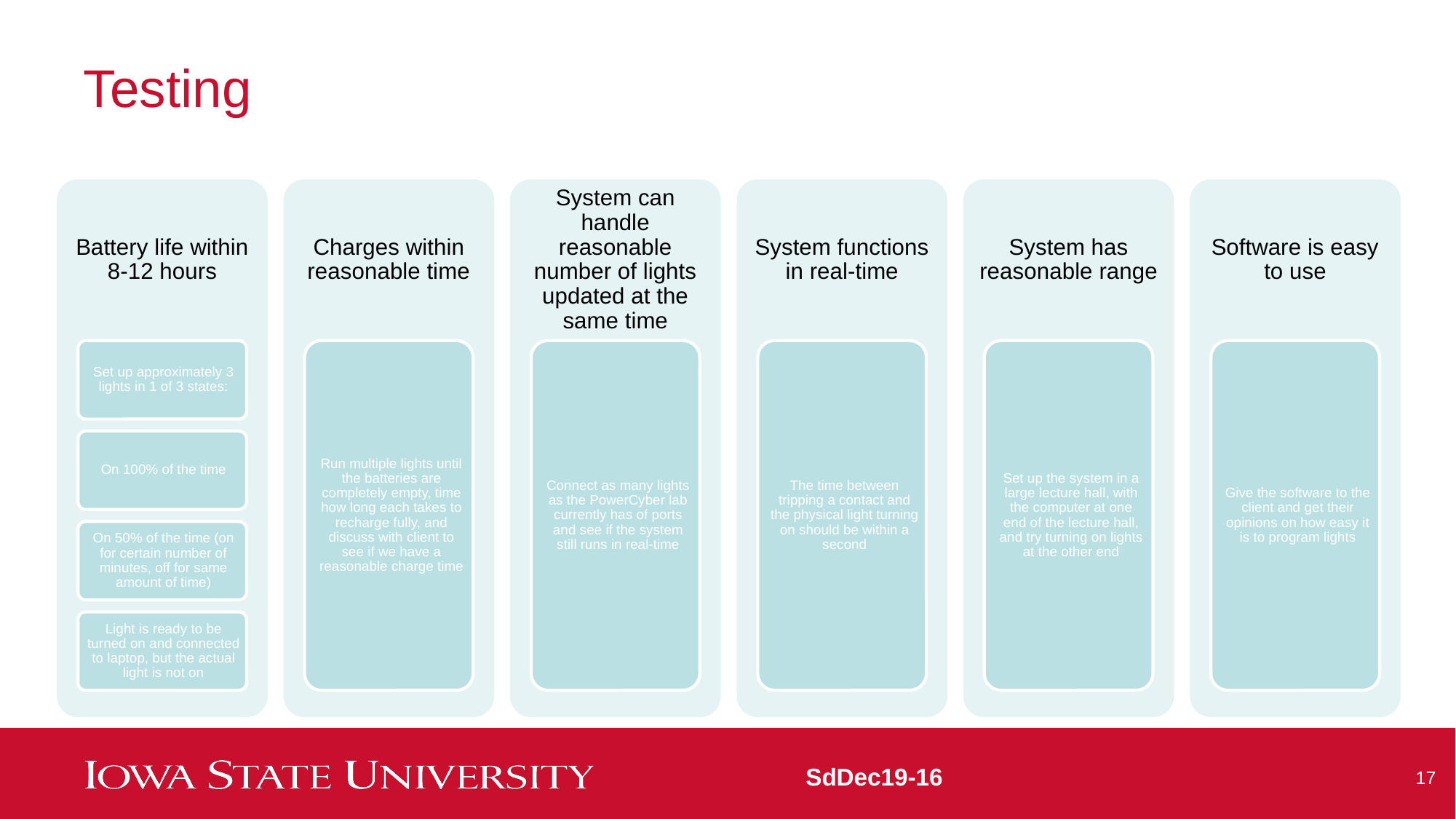

# Testing
Battery life within 8-12 hours
Set up approximately 3 lights in 1 of 3 states:
On 100% of the time
On 50% of the time (on for certain number of minutes, off for same amount of time)
Light is ready to be turned on and connected to laptop, but the actual light is not on
Charges within reasonable time
Run multiple lights until the batteries are completely empty, time how long each takes to recharge fully, and discuss with client to see if we have a reasonable charge time
System can handle reasonable number of lights updated at the same time
Connect as many lights as the PowerCyber lab currently has of ports and see if the system still runs in real-time
System functions in real-time
The time between tripping a contact and the physical light turning on should be within a second
System has reasonable range
Set up the system in a large lecture hall, with the computer at one end of the lecture hall, and try turning on lights at the other end
Software is easy to use
Give the software to the client and get their opinions on how easy it is to program lights
SdDec19-16
17